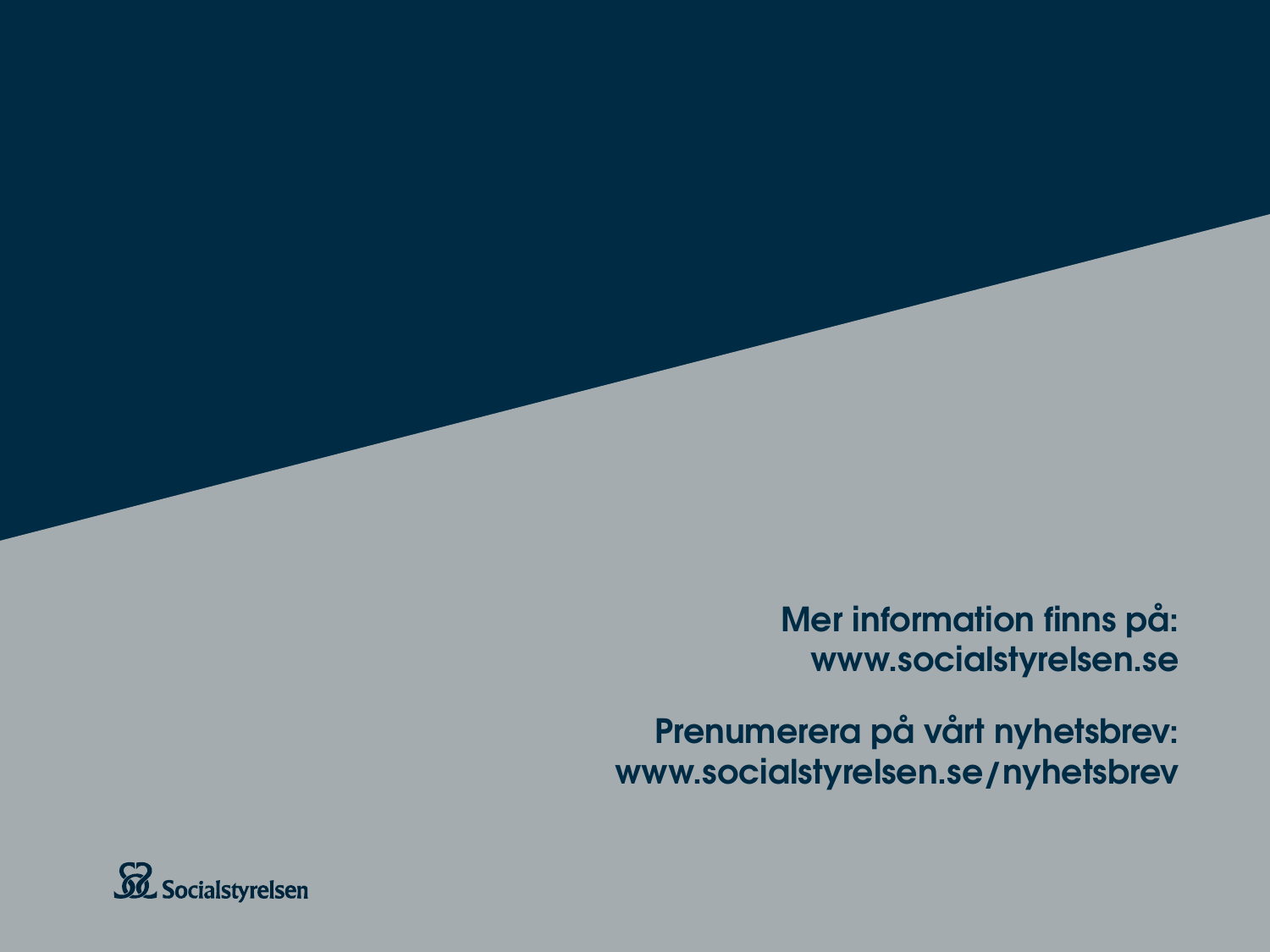

Mer information finns på:
www.socialstyrelsen.se
Prenumerera på vårt nyhetsbrev: www.socialstyrelsen.se/nyhetsbrev